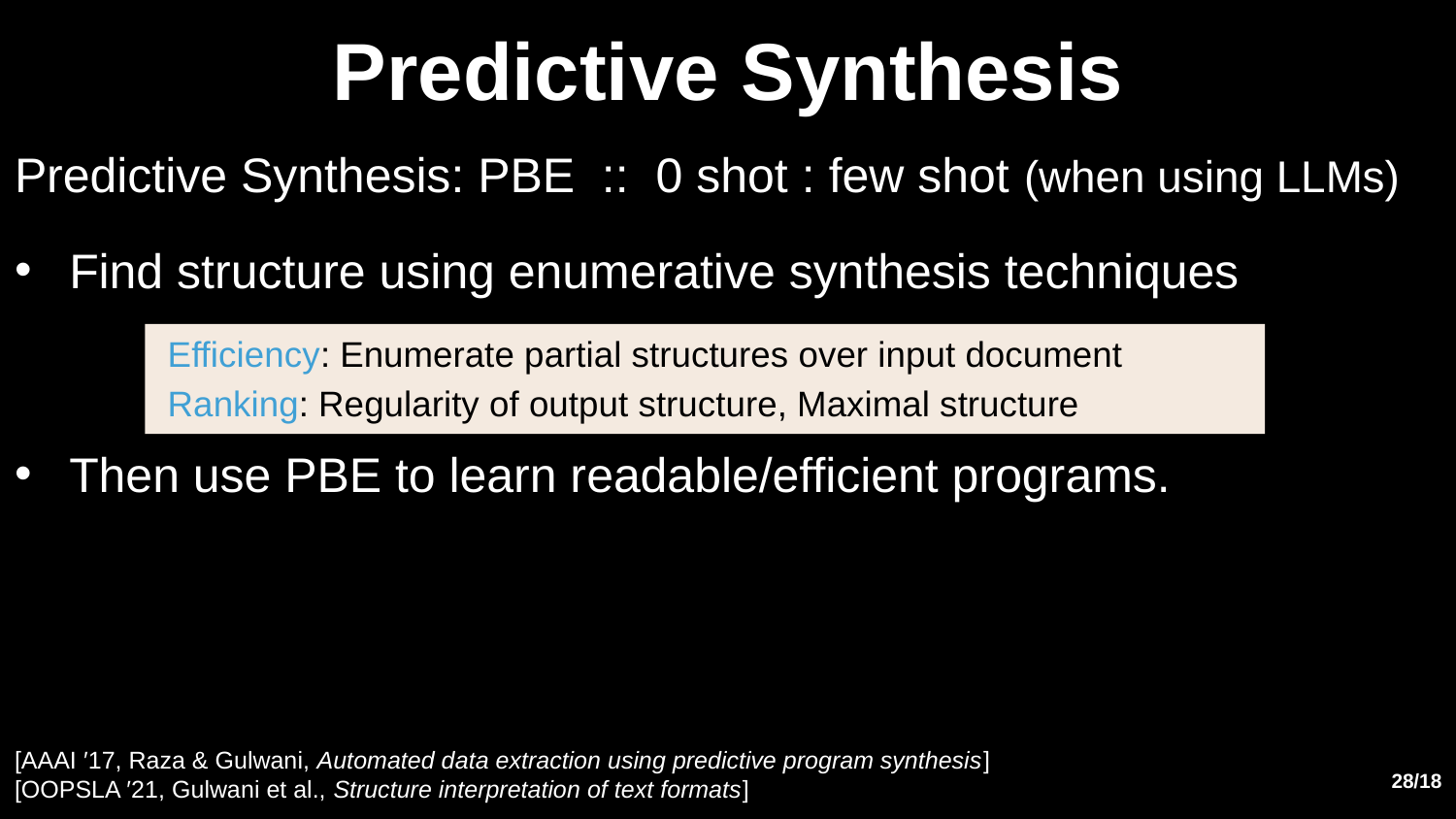

# Predictive Synthesis
Predictive Synthesis: PBE  ::  0 shot : few shot (when using LLMs)

Find structure using enumerative synthesis techniques

Then use PBE to learn readable/efficient programs.
Efficiency: Enumerate partial structures over input document
Ranking: Regularity of output structure, Maximal structure
[AAAI ′17, Raza & Gulwani, Automated data extraction using predictive program synthesis]
[OOPSLA ′21, Gulwani et al., Structure interpretation of text formats]
28